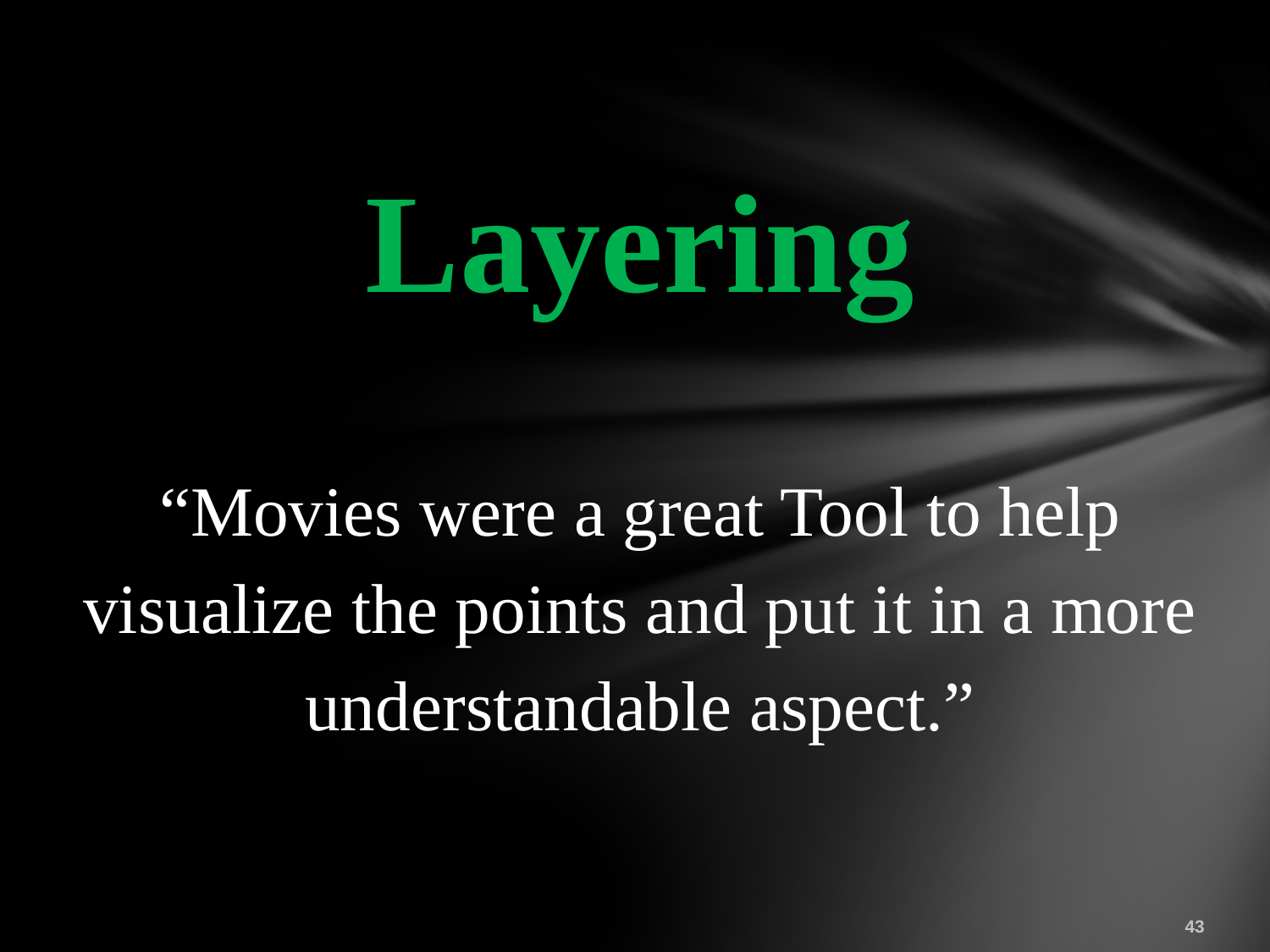

Layering

“Movies were a great Tool to help visualize the points and put it in a more understandable aspect.”
43